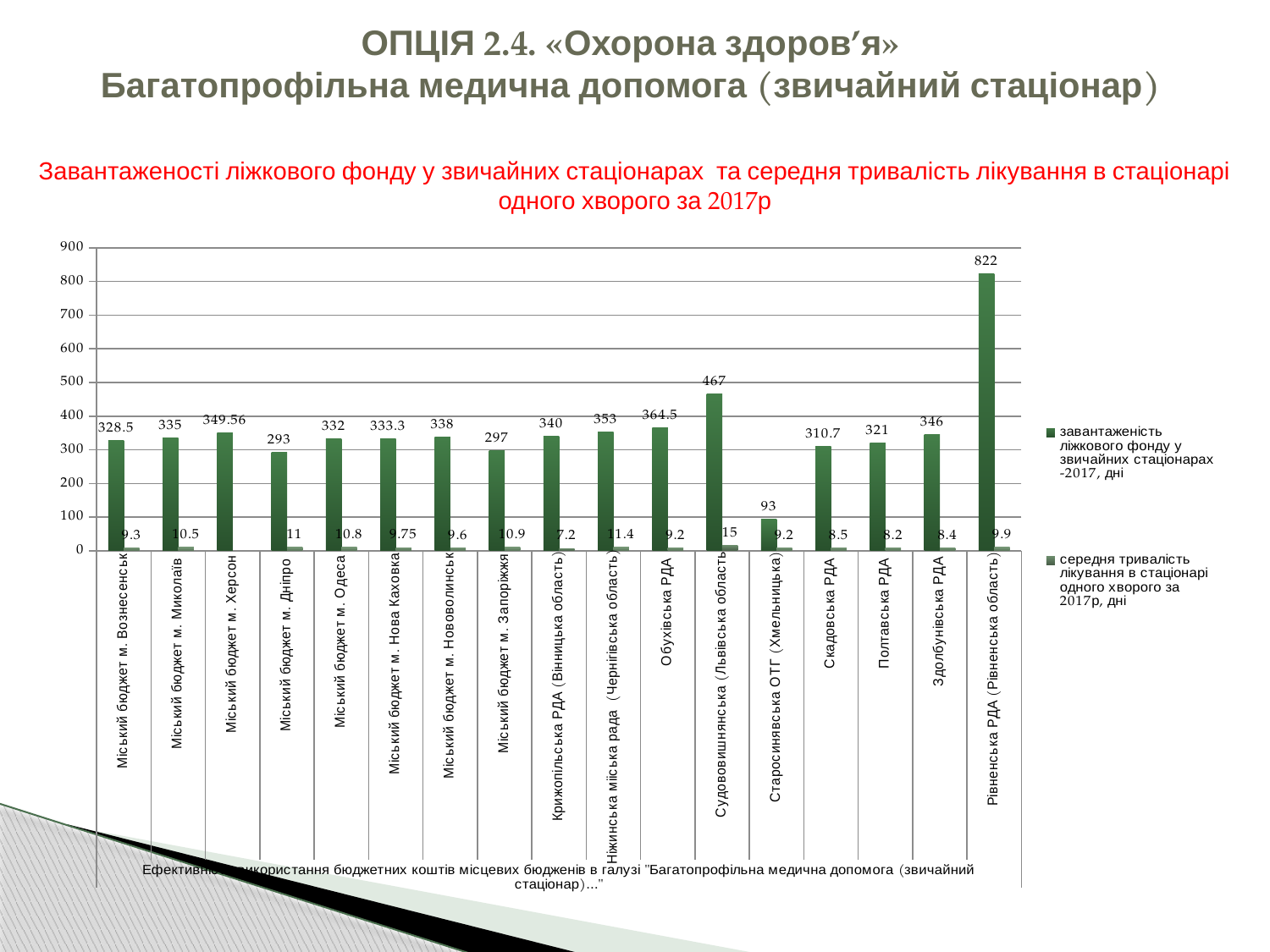

# ОПЦІЯ 2.4. «Охорона здоров’я» Багатопрофільна медична допомога (звичайний стаціонар)
Завантаженості ліжкового фонду у звичайних стаціонарах  та середня тривалість лікування в стаціонарі одного хворого за 2017р

### Chart

| Category | завантаженість ліжкового фонду у звичайних стаціонарах -2017, дні | середня тривалість лікування в стаціонарі одного хворого за 2017р, дні |
|---|---|---|
| Міський бюджет м. Вознесенськ | 328.5 | 9.3 |
| Міський бюджет м. Миколаїв  | 335.0 | 10.5 |
| Міський бюджет м. Херсон | 349.56 | None |
| Міський бюджет м. Дніпро  | 293.0 | 11.0 |
| Міський бюджет м. Одеса | 332.0 | 10.8 |
| Міський бюджет м. Нова Каховка | 333.3 | 9.75 |
| Міський бюджет м. Нововолинськ | 338.0 | 9.6 |
| Міський бюджет м. Запоріжжя | 297.0 | 10.9 |
| Крижопільська РДА (Вінницька область) | 340.0 | 7.2 |
| Ніжинська мііська рада  (Чернігівська область) | 353.0 | 11.4 |
| Обухівська РДА | 364.5 | 9.200000000000001 |
| Судововишнянська (Львівська область | 467.0 | 15.0 |
| Старосинявська ОТГ (Хмельницька) | 93.0 | 9.200000000000001 |
| Скадовська РДА | 310.7 | 8.5 |
| Полтавська РДА | 321.0 | 8.200000000000001 |
| Здолбунівська РДА | 346.0 | 8.4 |
| Рівненська РДА (Рівненська область) | 822.0 | 9.9 |